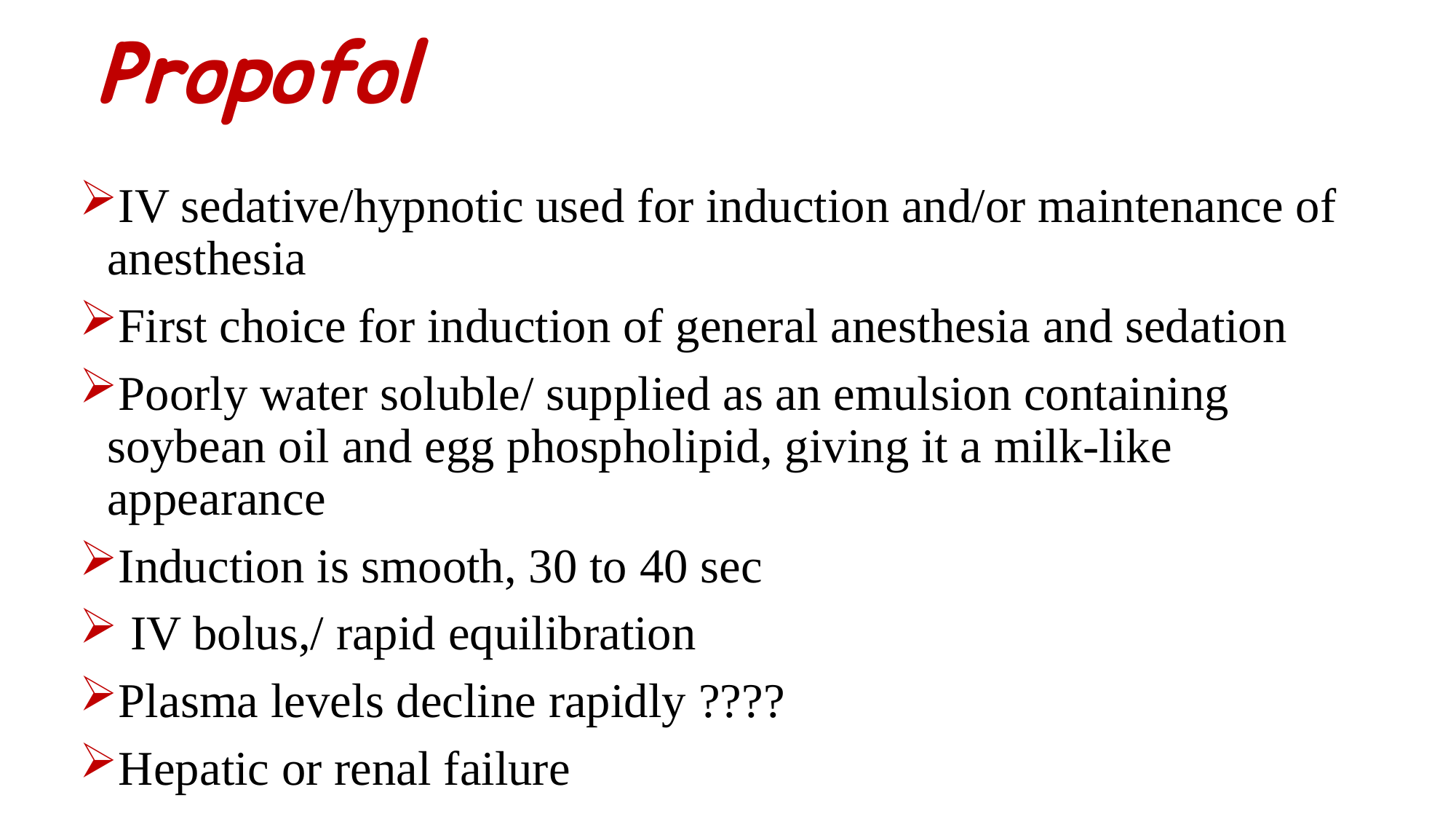

# Propofol
IV sedative/hypnotic used for induction and/or maintenance of anesthesia
First choice for induction of general anesthesia and sedation
Poorly water soluble/ supplied as an emulsion containing soybean oil and egg phospholipid, giving it a milk-like appearance
Induction is smooth, 30 to 40 sec
 IV bolus,/ rapid equilibration
Plasma levels decline rapidly ????
Hepatic or renal failure